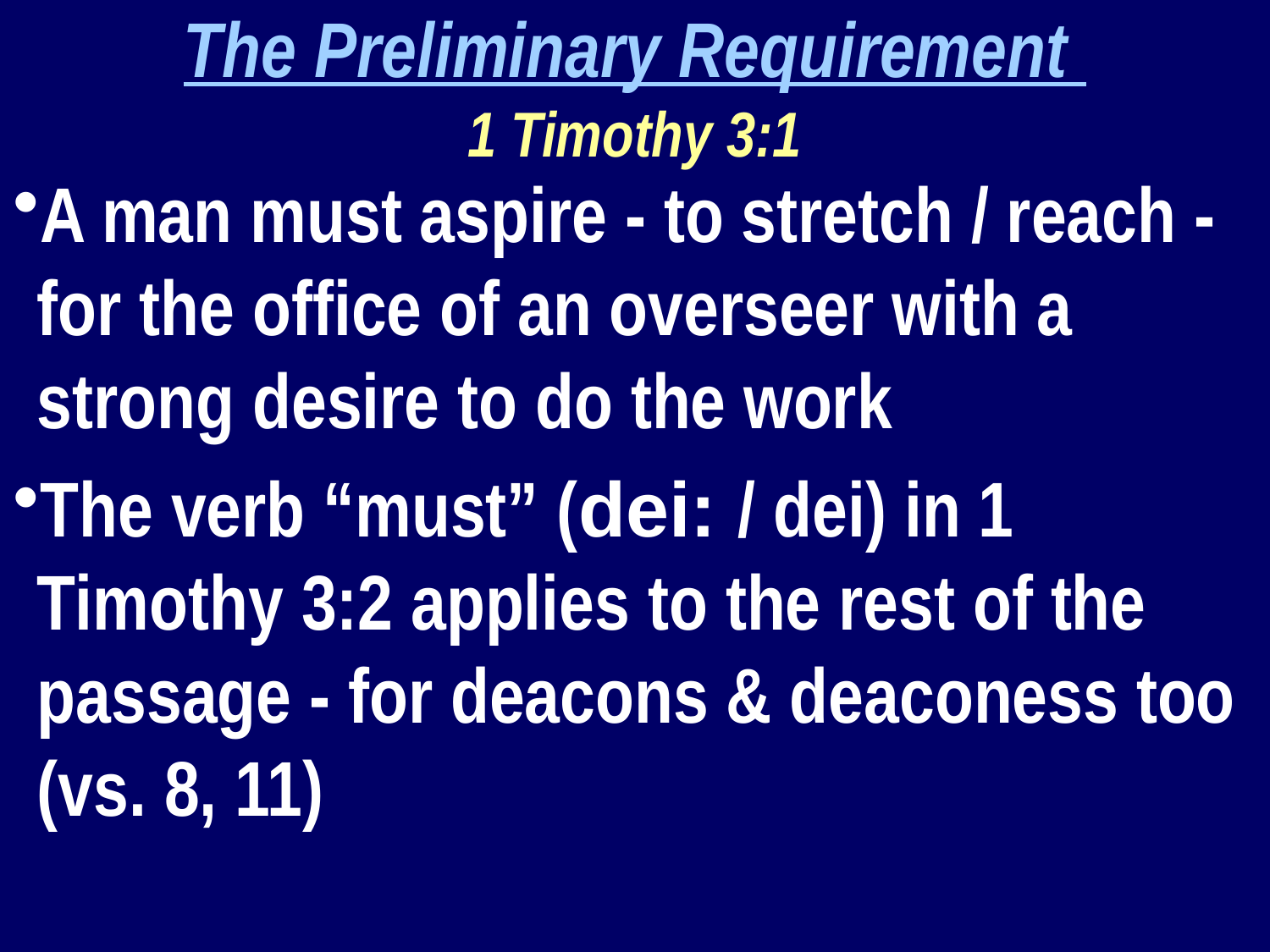

The Preliminary Requirement
1 Timothy 3:1
A man must aspire - to stretch / reach - for the office of an overseer with a strong desire to do the work
The verb “must” (dei: / dei) in 1 Timothy 3:2 applies to the rest of the passage - for deacons & deaconess too (vs. 8, 11)